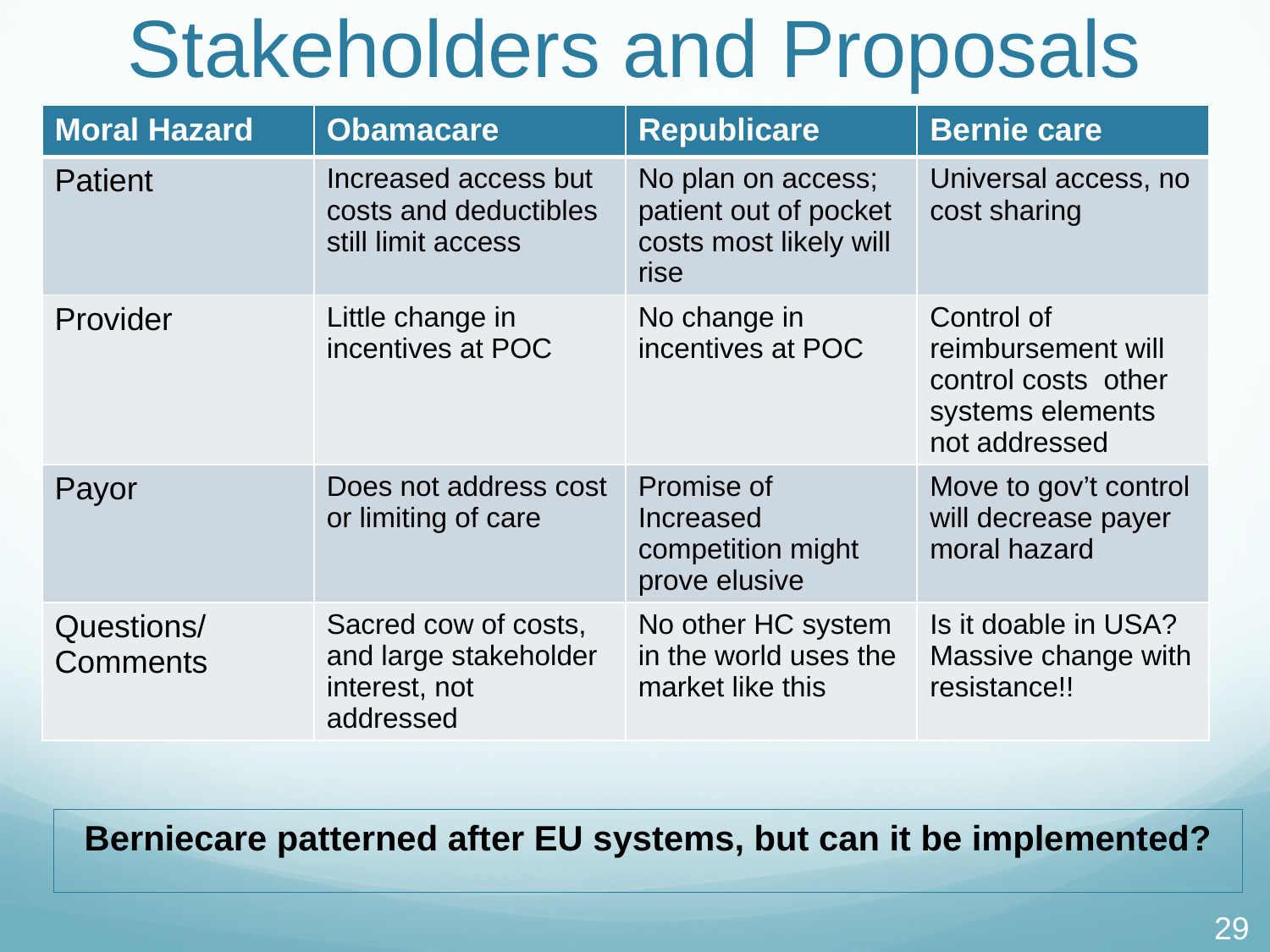

# Stakeholders and Proposals
| Moral Hazard | Obamacare | Republicare | Bernie care |
| --- | --- | --- | --- |
| Patient | Increased access but costs and deductibles still limit access | No plan on access; patient out of pocket costs most likely will rise | Universal access, no cost sharing |
| Provider | Little change in incentives at POC | No change in incentives at POC | Control of reimbursement will control costs other systems elements not addressed |
| Payor | Does not address cost or limiting of care | Promise of Increased competition might prove elusive | Move to gov’t control will decrease payer moral hazard |
| Questions/ Comments | Sacred cow of costs, and large stakeholder interest, not addressed | No other HC system in the world uses the market like this | Is it doable in USA? Massive change with resistance!! |
Berniecare patterned after EU systems, but can it be implemented?
29